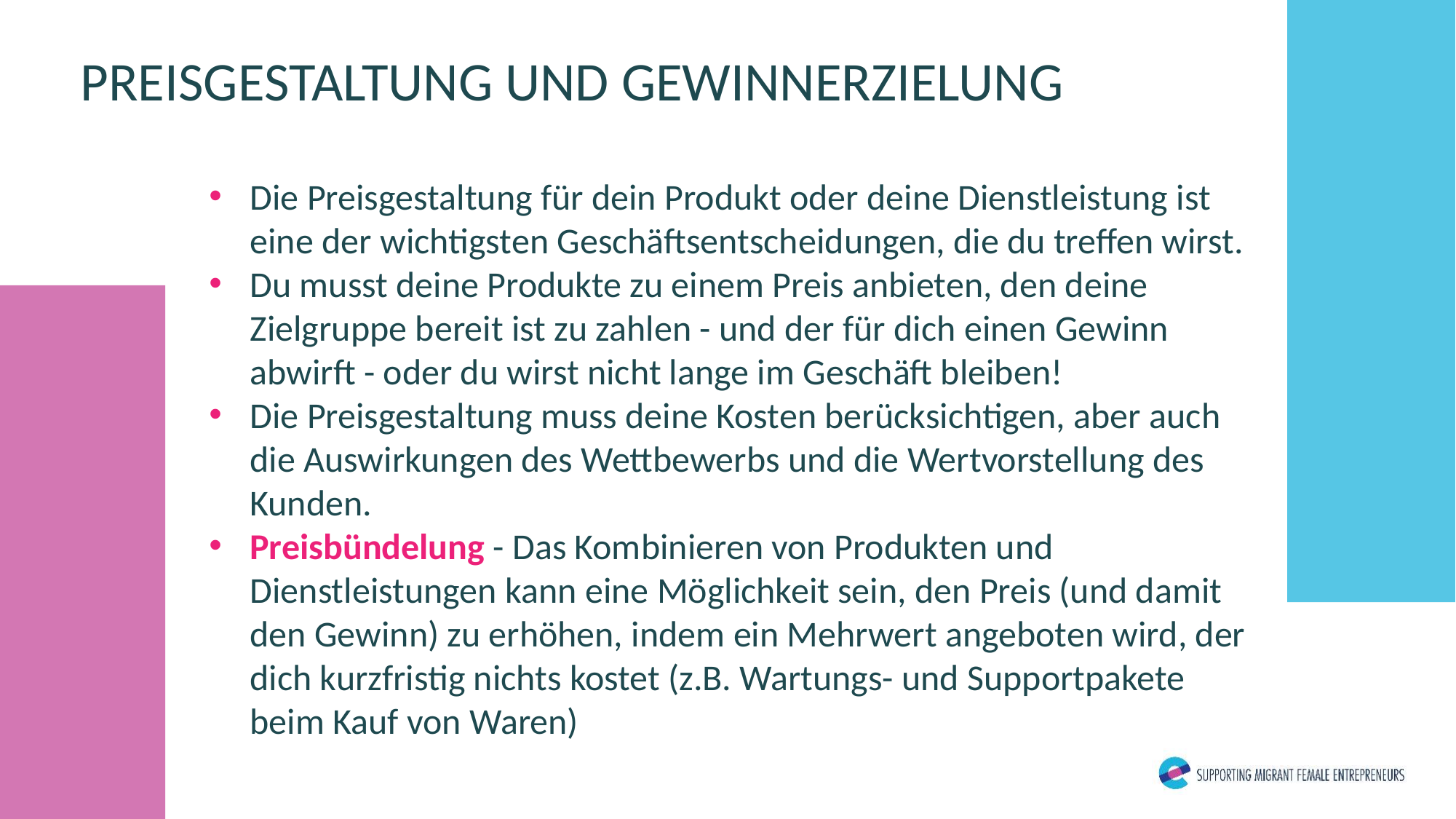

PREISGESTALTUNG UND GEWINNERZIELUNG

Die Preisgestaltung für dein Produkt oder deine Dienstleistung ist eine der wichtigsten Geschäftsentscheidungen, die du treffen wirst.
Du musst deine Produkte zu einem Preis anbieten, den deine Zielgruppe bereit ist zu zahlen - und der für dich einen Gewinn abwirft - oder du wirst nicht lange im Geschäft bleiben!
Die Preisgestaltung muss deine Kosten berücksichtigen, aber auch die Auswirkungen des Wettbewerbs und die Wertvorstellung des Kunden.
Preisbündelung - Das Kombinieren von Produkten und Dienstleistungen kann eine Möglichkeit sein, den Preis (und damit den Gewinn) zu erhöhen, indem ein Mehrwert angeboten wird, der dich kurzfristig nichts kostet (z.B. Wartungs- und Supportpakete beim Kauf von Waren)